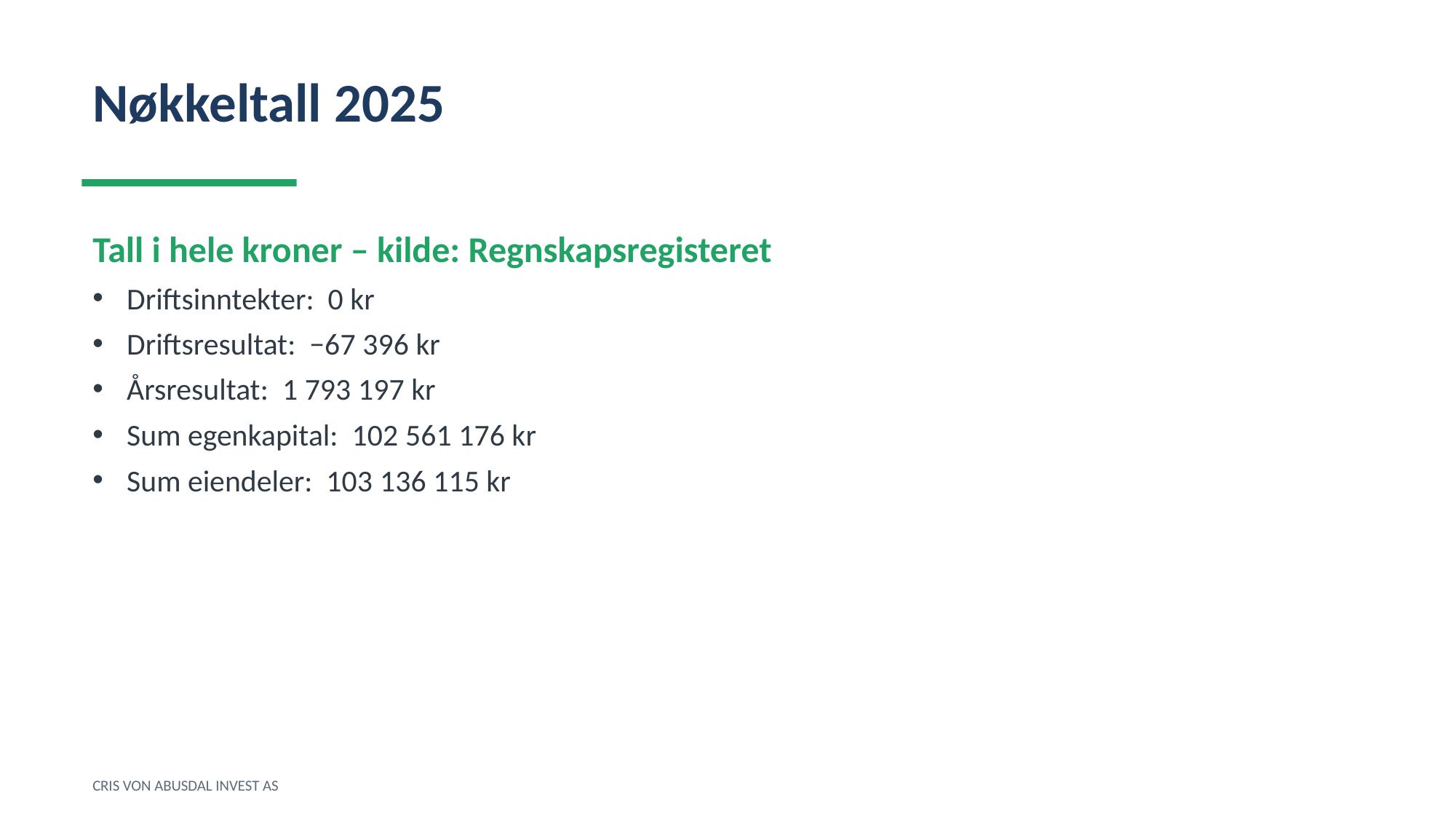

Nøkkeltall 2025

Tall i hele kroner – kilde: Regnskapsregisteret
Driftsinntekter:  0 kr
Driftsresultat:  −67 396 kr
Årsresultat:  1 793 197 kr
Sum egenkapital:  102 561 176 kr
Sum eiendeler:  103 136 115 kr
CRIS VON ABUSDAL INVEST AS